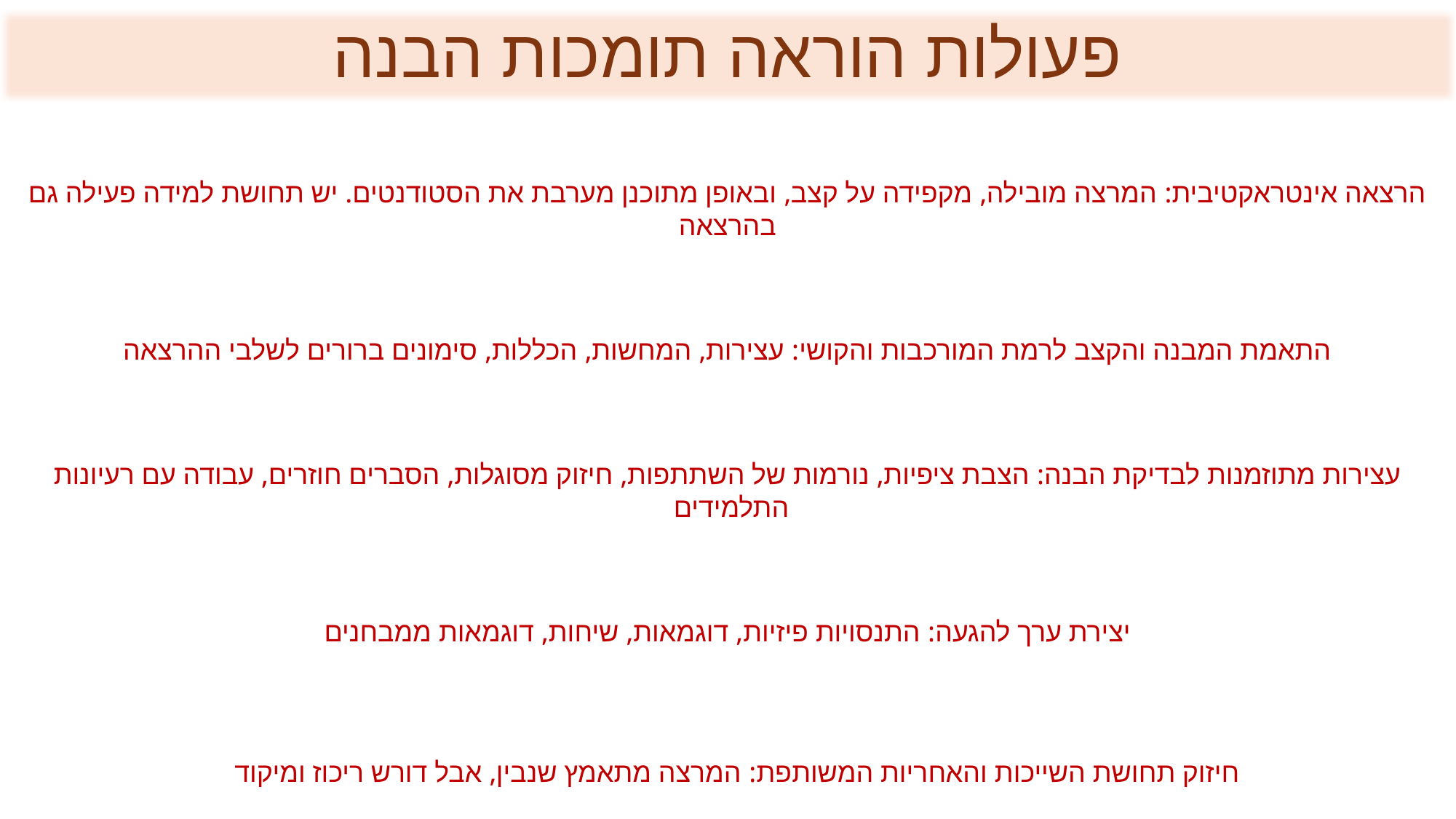

פעולות הוראה תומכות הבנה
הרצאה אינטראקטיבית: המרצה מובילה, מקפידה על קצב, ובאופן מתוכנן מערבת את הסטודנטים. יש תחושת למידה פעילה גם בהרצאה
התאמת המבנה והקצב לרמת המורכבות והקושי: עצירות, המחשות, הכללות, סימונים ברורים לשלבי ההרצאה
עצירות מתוזמנות לבדיקת הבנה: הצבת ציפיות, נורמות של השתתפות, חיזוק מסוגלות, הסברים חוזרים, עבודה עם רעיונות התלמידים
יצירת ערך להגעה: התנסויות פיזיות, דוגמאות, שיחות, דוגמאות ממבחנים
חיזוק תחושת השייכות והאחריות המשותפת: המרצה מתאמץ שנבין, אבל דורש ריכוז ומיקוד